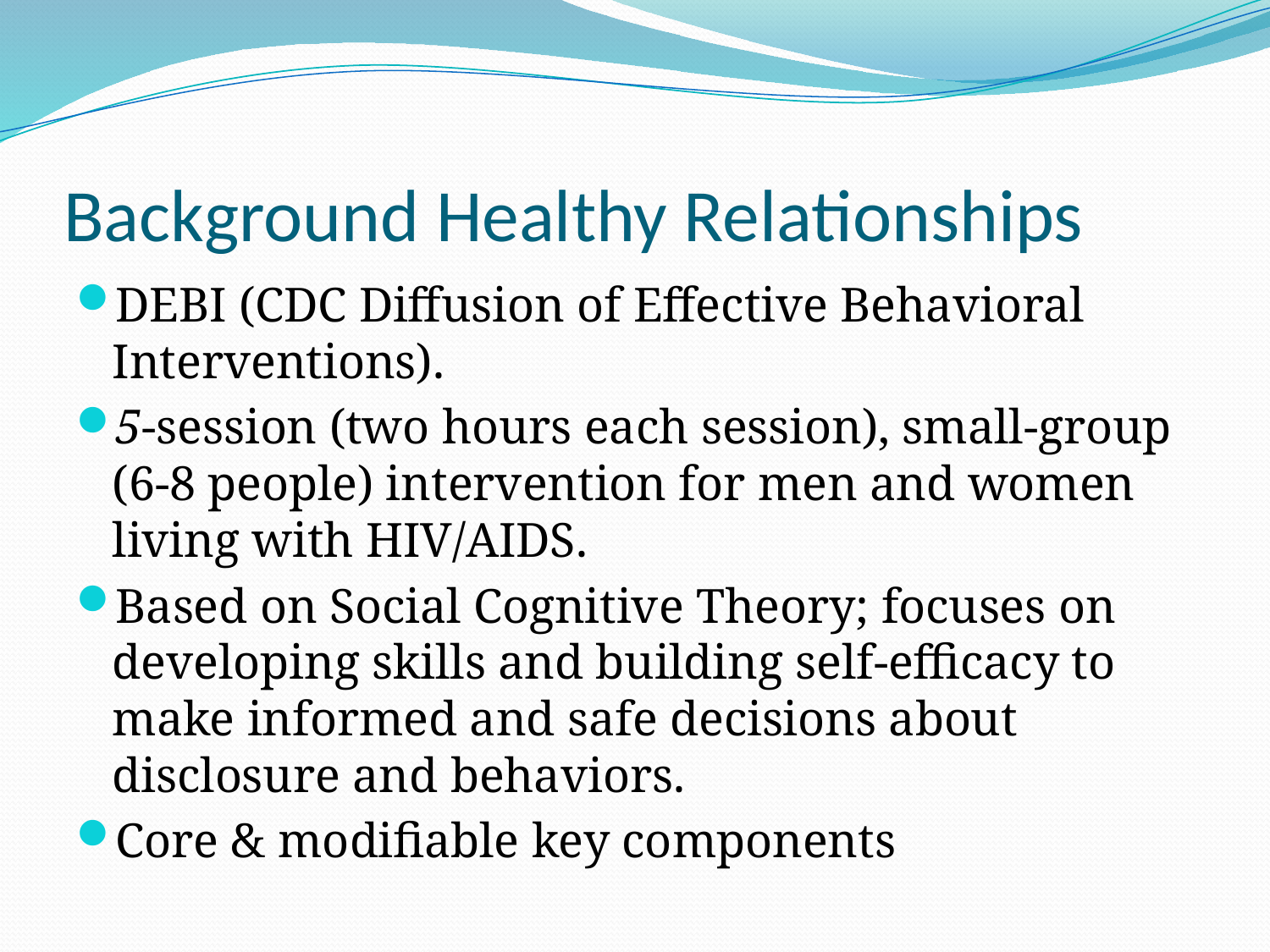

# Background Healthy Relationships
DEBI (CDC Diffusion of Effective Behavioral Interventions).
5-session (two hours each session), small-group (6-8 people) intervention for men and women living with HIV/AIDS.
Based on Social Cognitive Theory; focuses on developing skills and building self-efficacy to make informed and safe decisions about disclosure and behaviors.
Core & modifiable key components